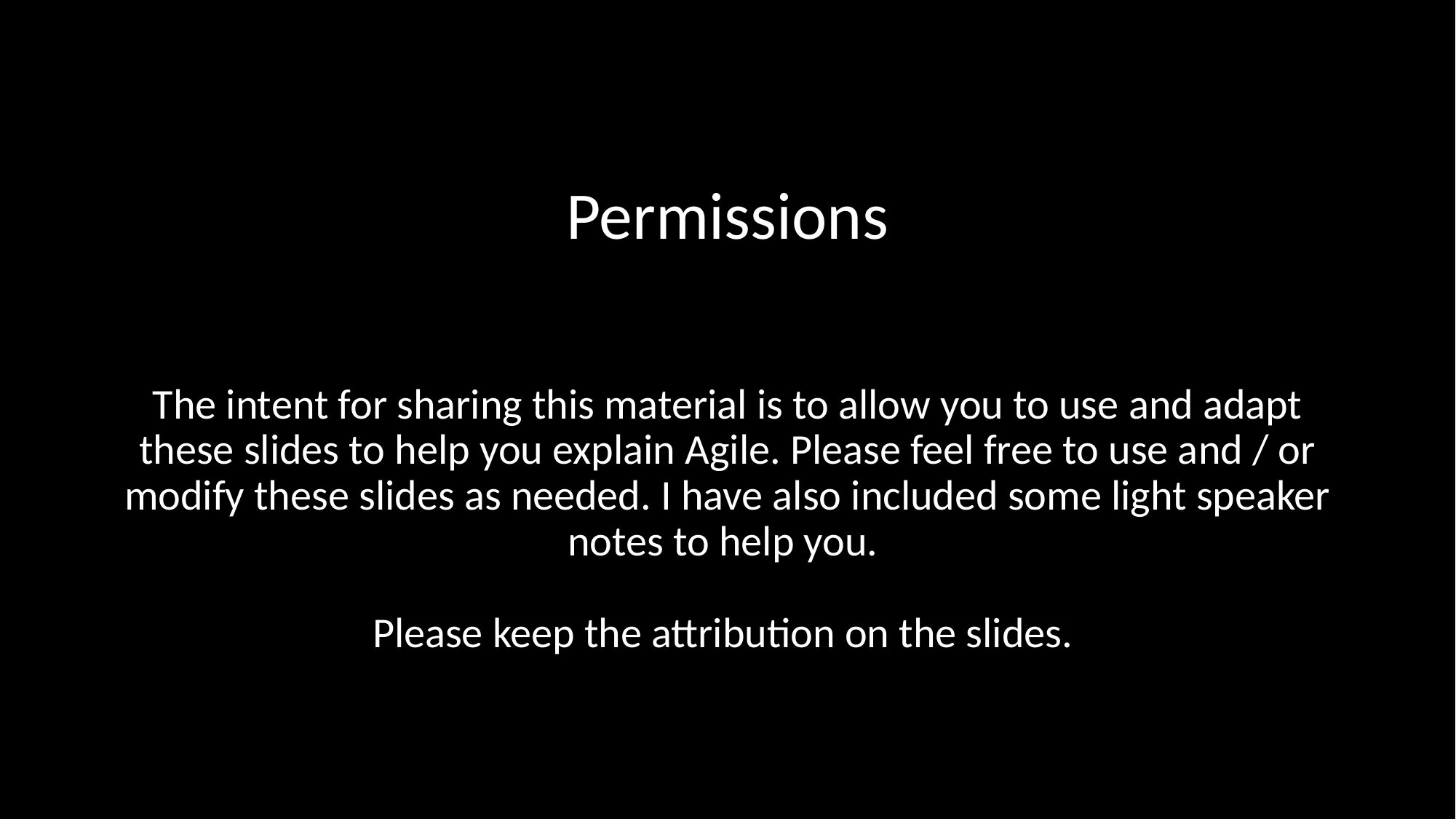

# Permissions
The intent for sharing this material is to allow you to use and adapt these slides to help you explain Agile. Please feel free to use and / or modify these slides as needed. I have also included some light speaker notes to help you.
Please keep the attribution on the slides.